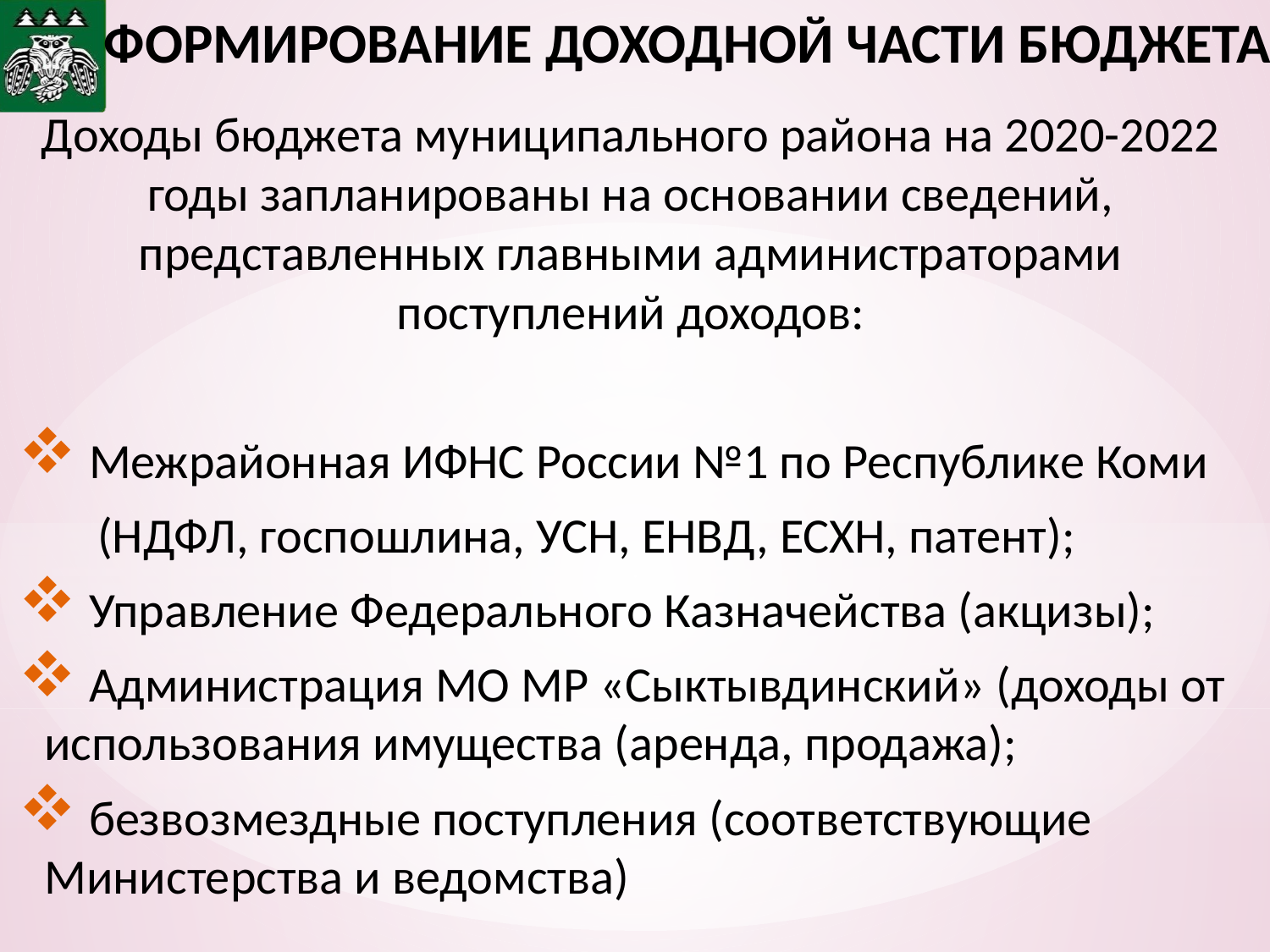

# ФОРМИРОВАНИЕ ДОХОДНОЙ ЧАСТИ БЮДЖЕТА
Доходы бюджета муниципального района на 2020-2022 годы запланированы на основании сведений, представленных главными администраторами поступлений доходов:

 Межрайонная ИФНС России №1 по Республике Коми
       (НДФЛ, госпошлина, УСН, ЕНВД, ЕСХН, патент);
 Управление Федерального Казначейства (акцизы);
 Администрация МО МР «Сыктывдинский» (доходы от использования имущества (аренда, продажа);
 безвозмездные поступления (соответствующие Министерства и ведомства)